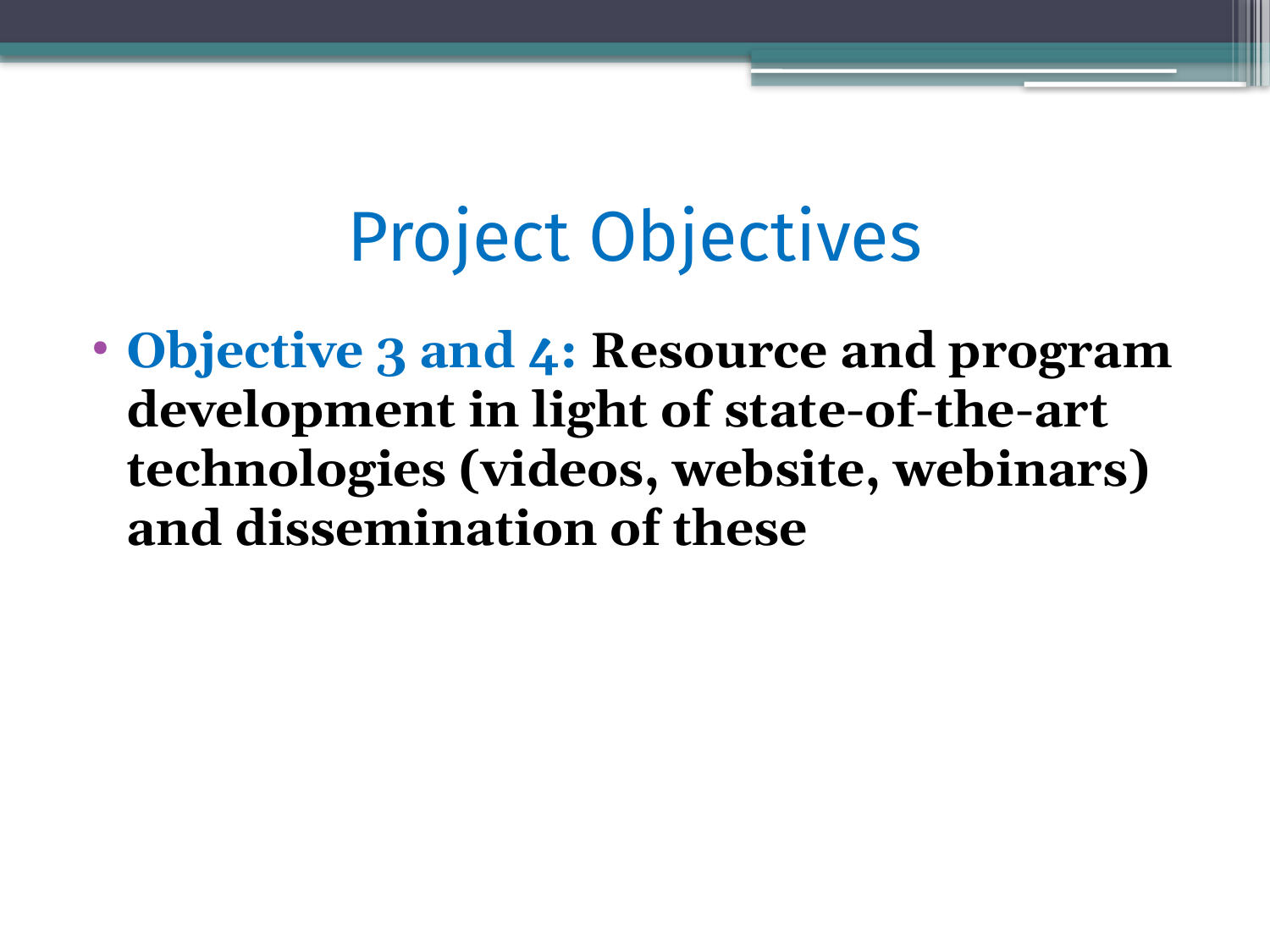

# Project Objectives
Objective 3 and 4: Resource and program development in light of state-of-the-art technologies (videos, website, webinars) and dissemination of these